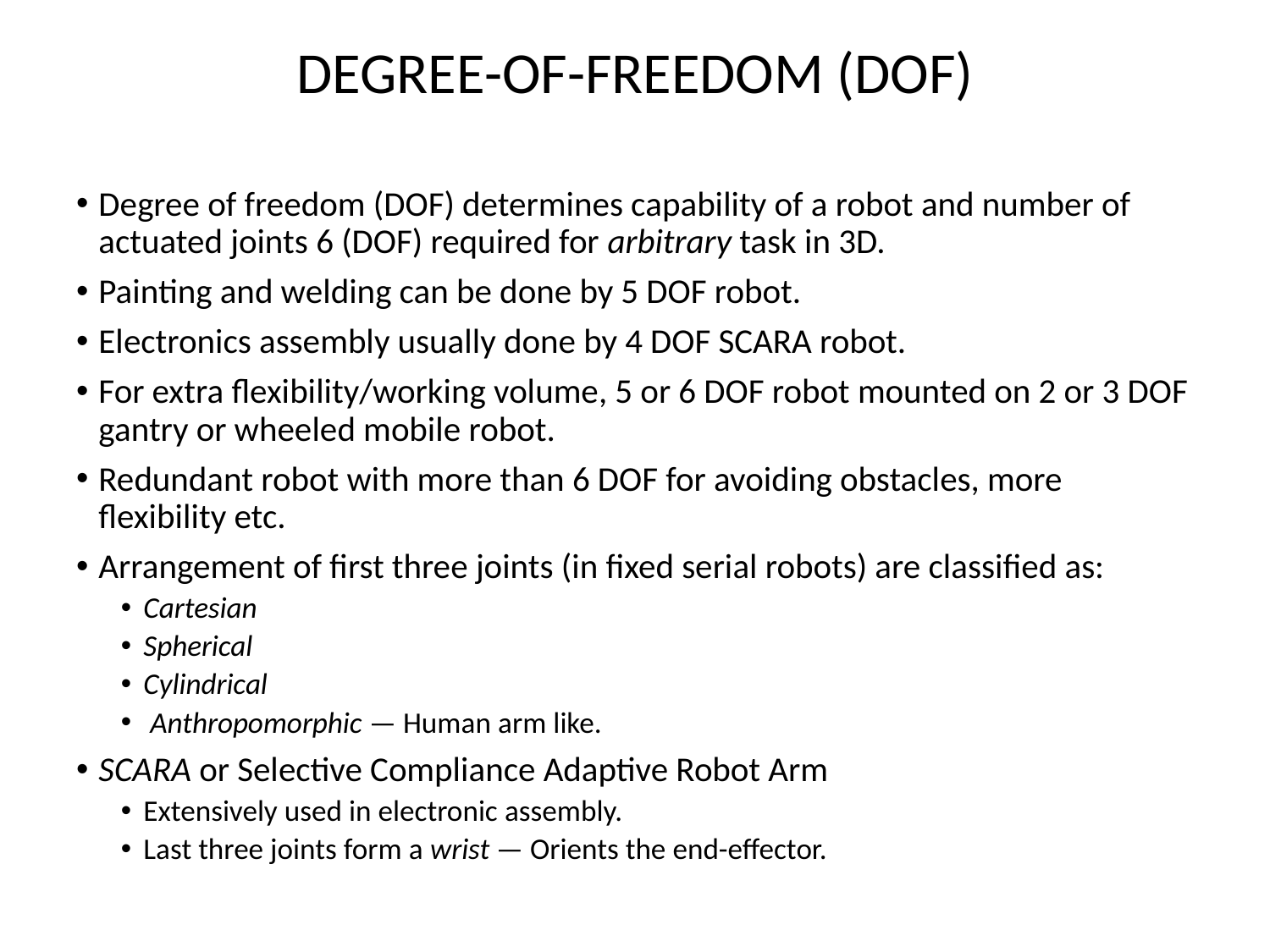

# DEGREE-OF-FREEDOM (DOF)
Degree of freedom (DOF) determines capability of a robot and number of actuated joints 6 (DOF) required for arbitrary task in 3D.
Painting and welding can be done by 5 DOF robot.
Electronics assembly usually done by 4 DOF SCARA robot.
For extra flexibility/working volume, 5 or 6 DOF robot mounted on 2 or 3 DOF gantry or wheeled mobile robot.
Redundant robot with more than 6 DOF for avoiding obstacles, more flexibility etc.
Arrangement of first three joints (in fixed serial robots) are classified as:
Cartesian
Spherical
Cylindrical
 Anthropomorphic — Human arm like.
SCARA or Selective Compliance Adaptive Robot Arm
Extensively used in electronic assembly.
Last three joints form a wrist — Orients the end-effector.